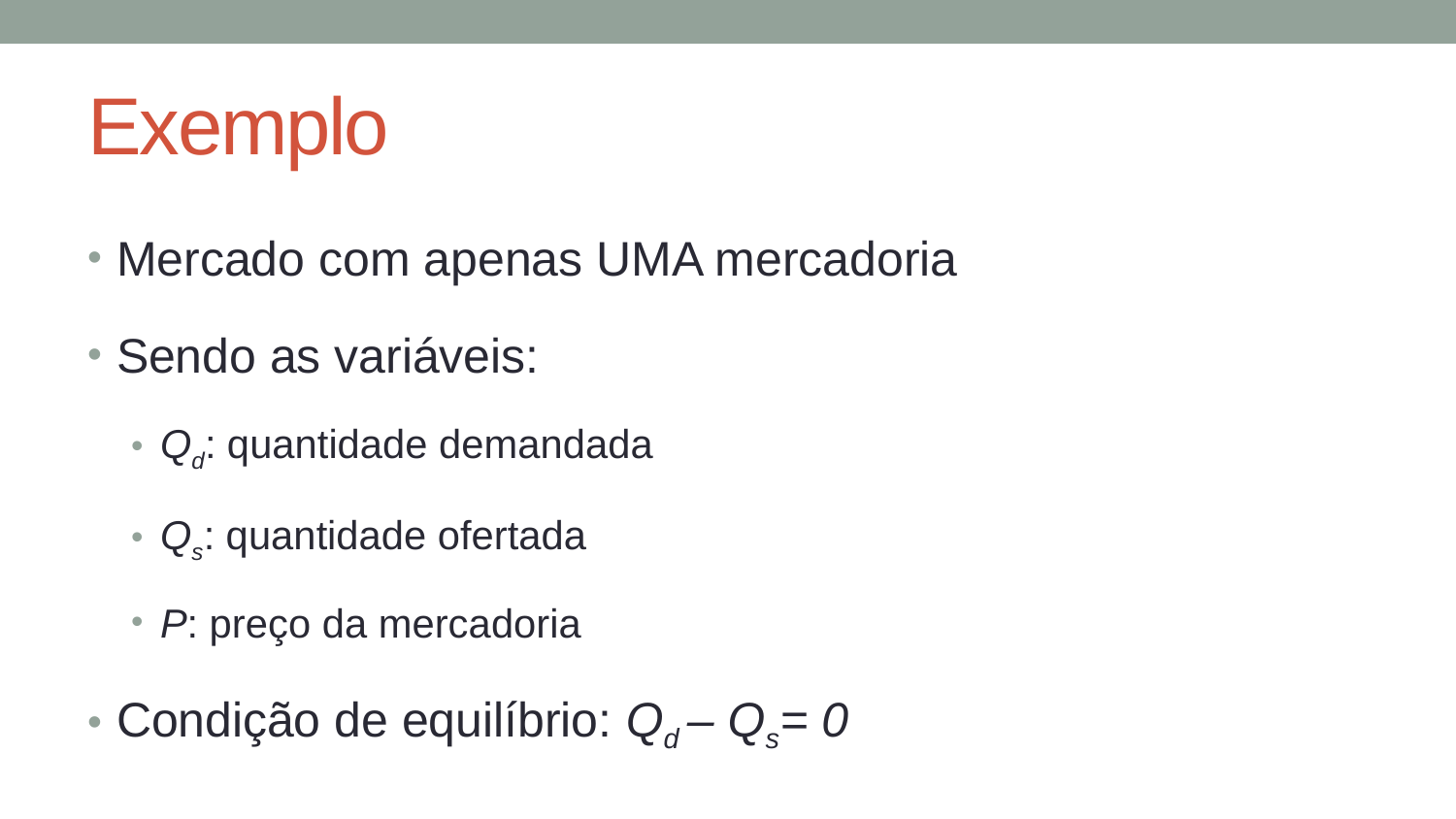

# Exemplo
Mercado com apenas UMA mercadoria
Sendo as variáveis:
Qd: quantidade demandada
Qs: quantidade ofertada
P: preço da mercadoria
Condição de equilíbrio: Qd – Qs= 0